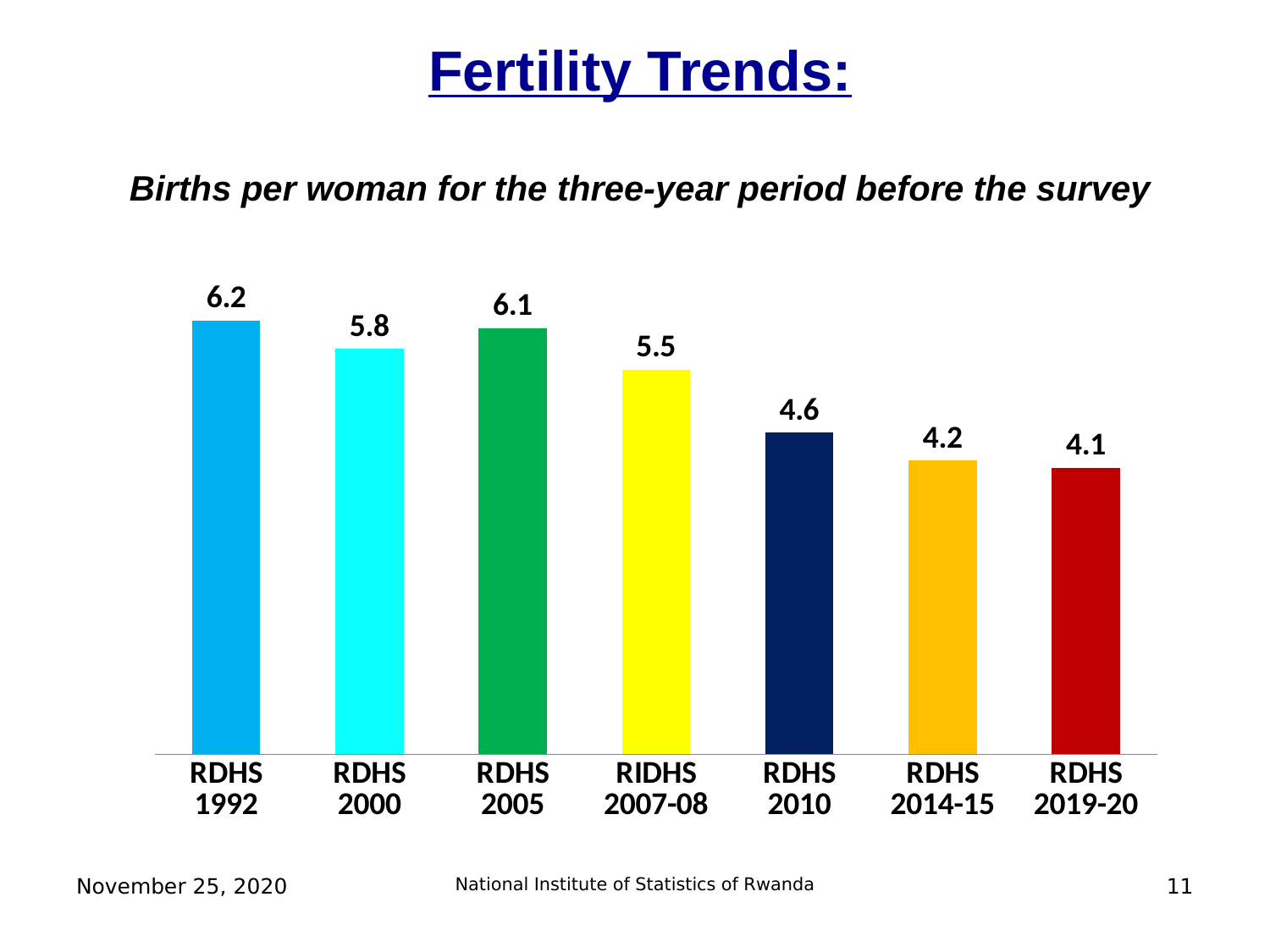

Fertility Trends:
Births per woman for the three-year period before the survey

### Chart

| Category | 6.2 |
|---|---|
| RDHS 1992 | 6.2 |
| RDHS 2000 | 5.8 |
| RDHS 2005 | 6.1 |
| RIDHS 2007-08 | 5.5 |
| RDHS 2010 | 4.6 |
| RDHS 2014-15 | 4.2 |
| RDHS 2019-20 | 4.1 |
November 25, 2020
National Institute of Statistics of Rwanda
11